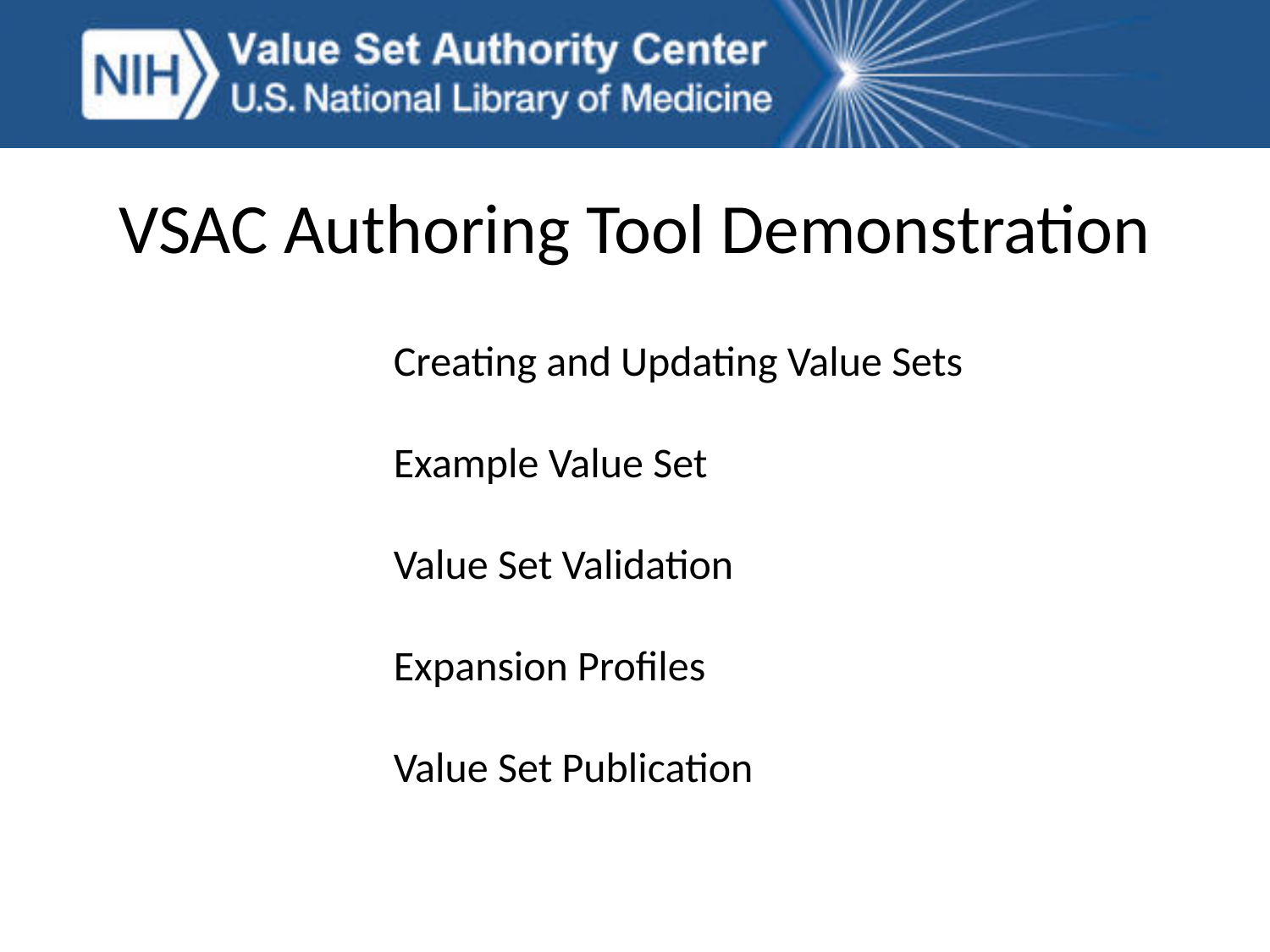

VSAC Authoring Tool Demonstration
	Creating and Updating Value Sets
	Example Value Set
	Value Set Validation
	Expansion Profiles
	Value Set Publication